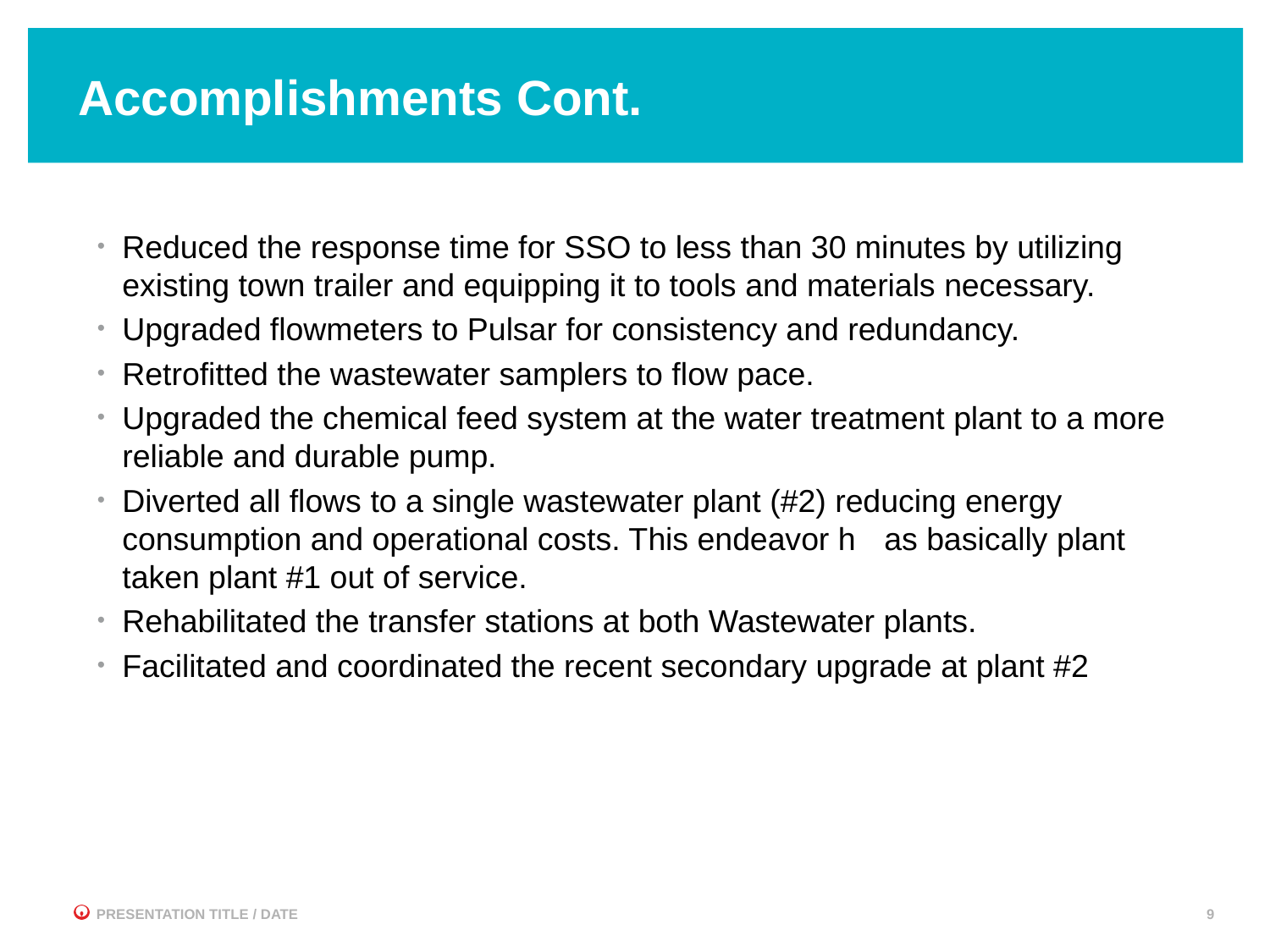

# Accomplishments Cont.
Reduced the response time for SSO to less than 30 minutes by utilizing existing town trailer and equipping it to tools and materials necessary.
Upgraded flowmeters to Pulsar for consistency and redundancy.
Retrofitted the wastewater samplers to flow pace.
Upgraded the chemical feed system at the water treatment plant to a more reliable and durable pump.
Diverted all flows to a single wastewater plant (#2) reducing energy consumption and operational costs. This endeavor h	as basically plant taken plant #1 out of service.
Rehabilitated the transfer stations at both Wastewater plants.
Facilitated and coordinated the recent secondary upgrade at plant #2

PRESENTATION TITLE / DATE
9